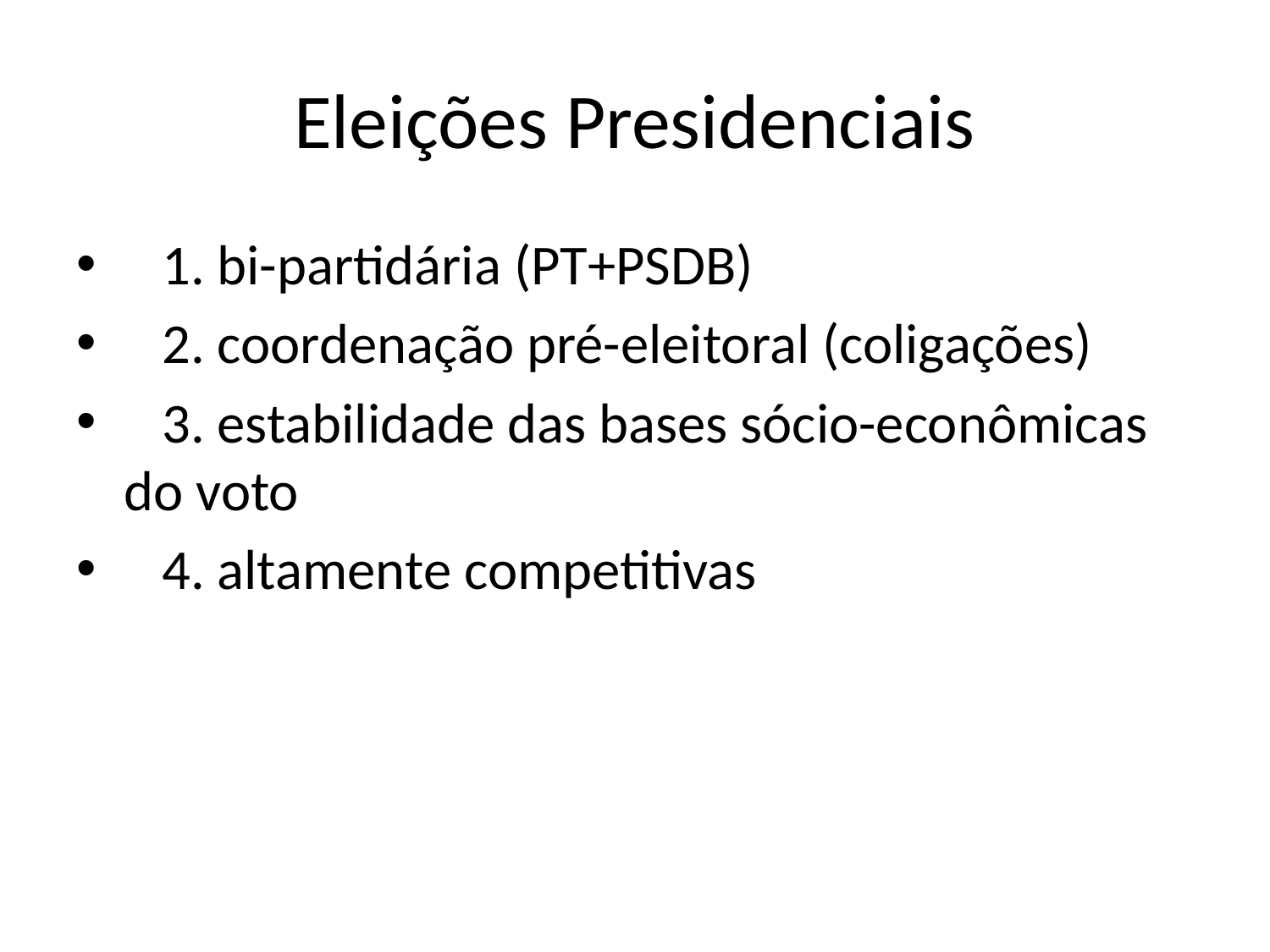

# Eleições Presidenciais
   1. bi-partidária (PT+PSDB)
   2. coordenação pré-eleitoral (coligações)
   3. estabilidade das bases sócio-econômicas do voto
   4. altamente competitivas